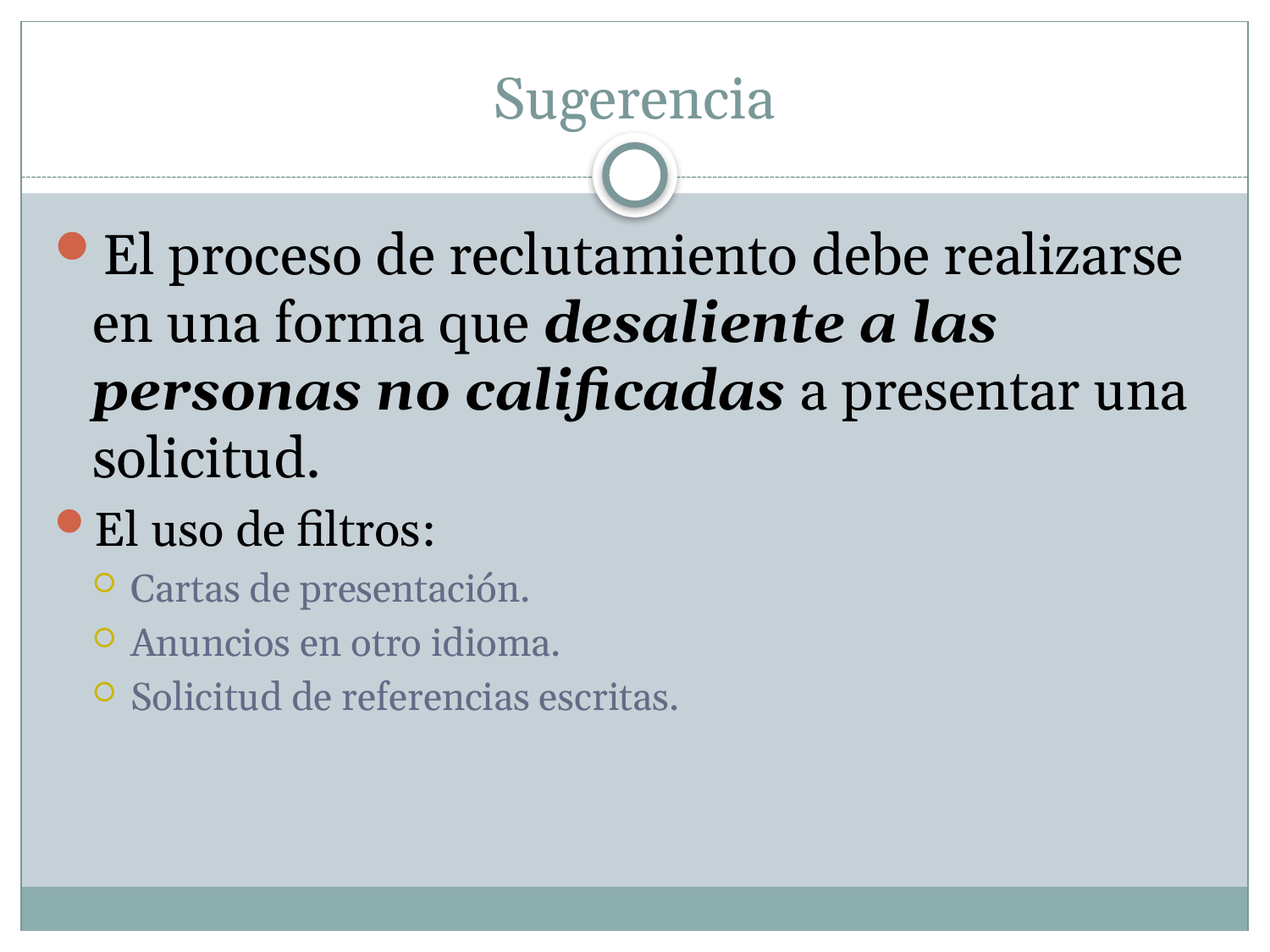

# Sugerencia
El proceso de reclutamiento debe realizarse en una forma que desaliente a las personas no calificadas a presentar una solicitud.
El uso de filtros:
Cartas de presentación.
Anuncios en otro idioma.
Solicitud de referencias escritas.